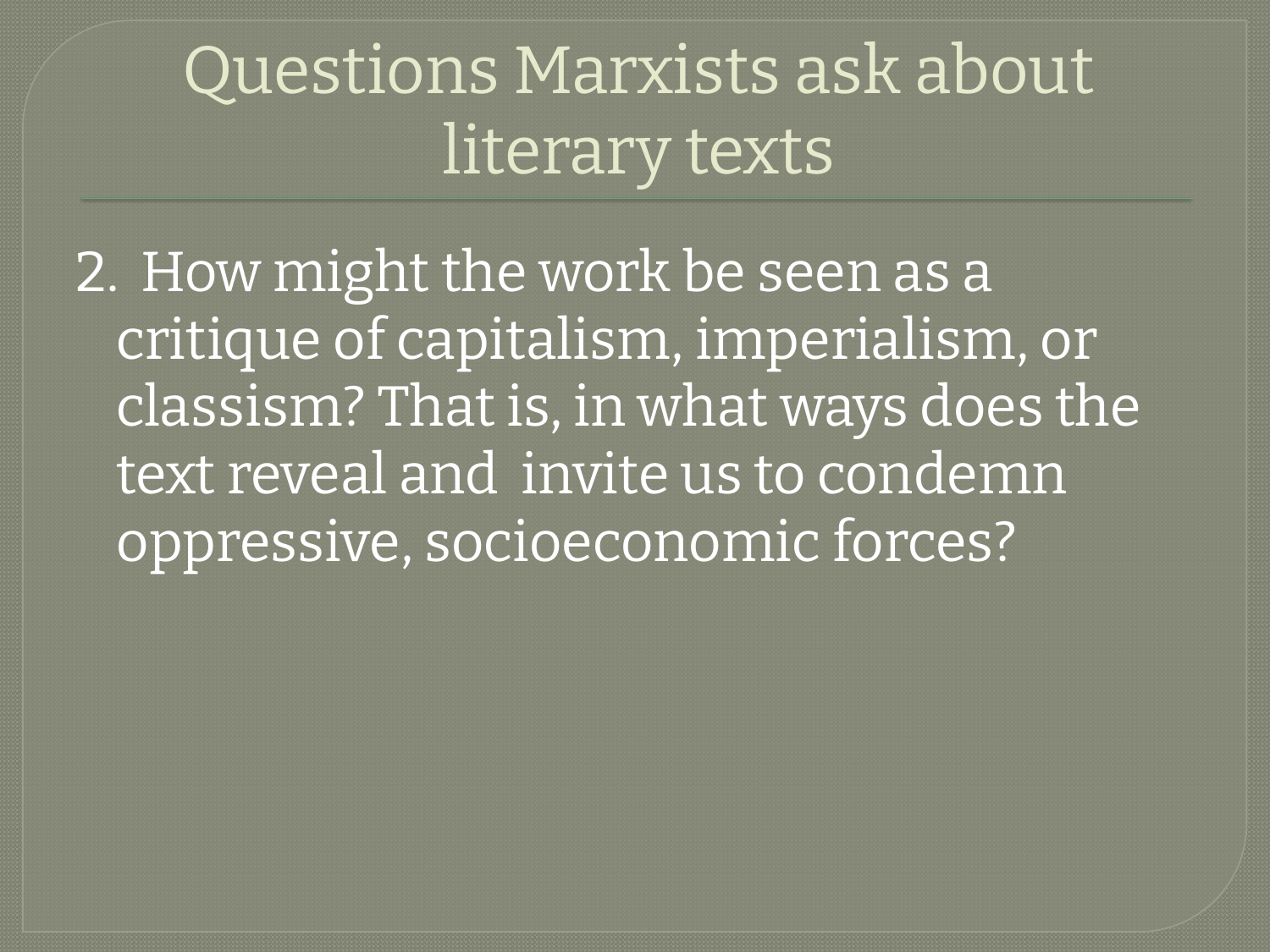

# Questions Marxists ask about literary texts
2.  How might the work be seen as a critique of capitalism, imperialism, or classism? That is, in what ways does the text reveal and  invite us to condemn oppressive, socioeconomic forces?